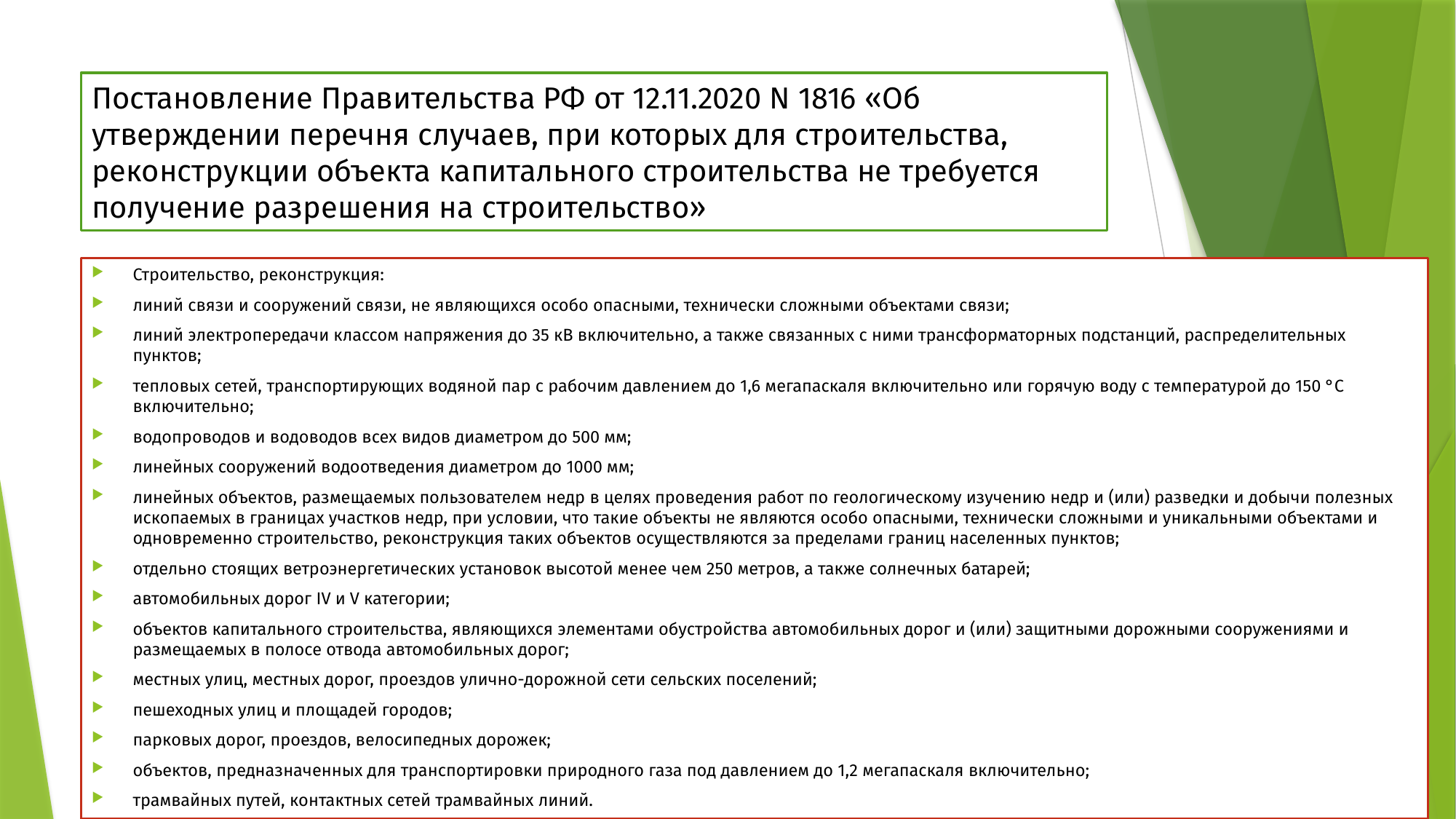

# Постановление Правительства РФ от 12.11.2020 N 1816 «Об утверждении перечня случаев, при которых для строительства, реконструкции объекта капитального строительства не требуется получение разрешения на строительство»
Строительство, реконструкция:
линий связи и сооружений связи, не являющихся особо опасными, технически сложными объектами связи;
линий электропередачи классом напряжения до 35 кВ включительно, а также связанных с ними трансформаторных подстанций, распределительных пунктов;
тепловых сетей, транспортирующих водяной пар с рабочим давлением до 1,6 мегапаскаля включительно или горячую воду с температурой до 150 °C включительно;
водопроводов и водоводов всех видов диаметром до 500 мм;
линейных сооружений водоотведения диаметром до 1000 мм;
линейных объектов, размещаемых пользователем недр в целях проведения работ по геологическому изучению недр и (или) разведки и добычи полезных ископаемых в границах участков недр, при условии, что такие объекты не являются особо опасными, технически сложными и уникальными объектами и одновременно строительство, реконструкция таких объектов осуществляются за пределами границ населенных пунктов;
отдельно стоящих ветроэнергетических установок высотой менее чем 250 метров, а также солнечных батарей;
автомобильных дорог IV и V категории;
объектов капитального строительства, являющихся элементами обустройства автомобильных дорог и (или) защитными дорожными сооружениями и размещаемых в полосе отвода автомобильных дорог;
местных улиц, местных дорог, проездов улично-дорожной сети сельских поселений;
пешеходных улиц и площадей городов;
парковых дорог, проездов, велосипедных дорожек;
объектов, предназначенных для транспортировки природного газа под давлением до 1,2 мегапаскаля включительно;
трамвайных путей, контактных сетей трамвайных линий.